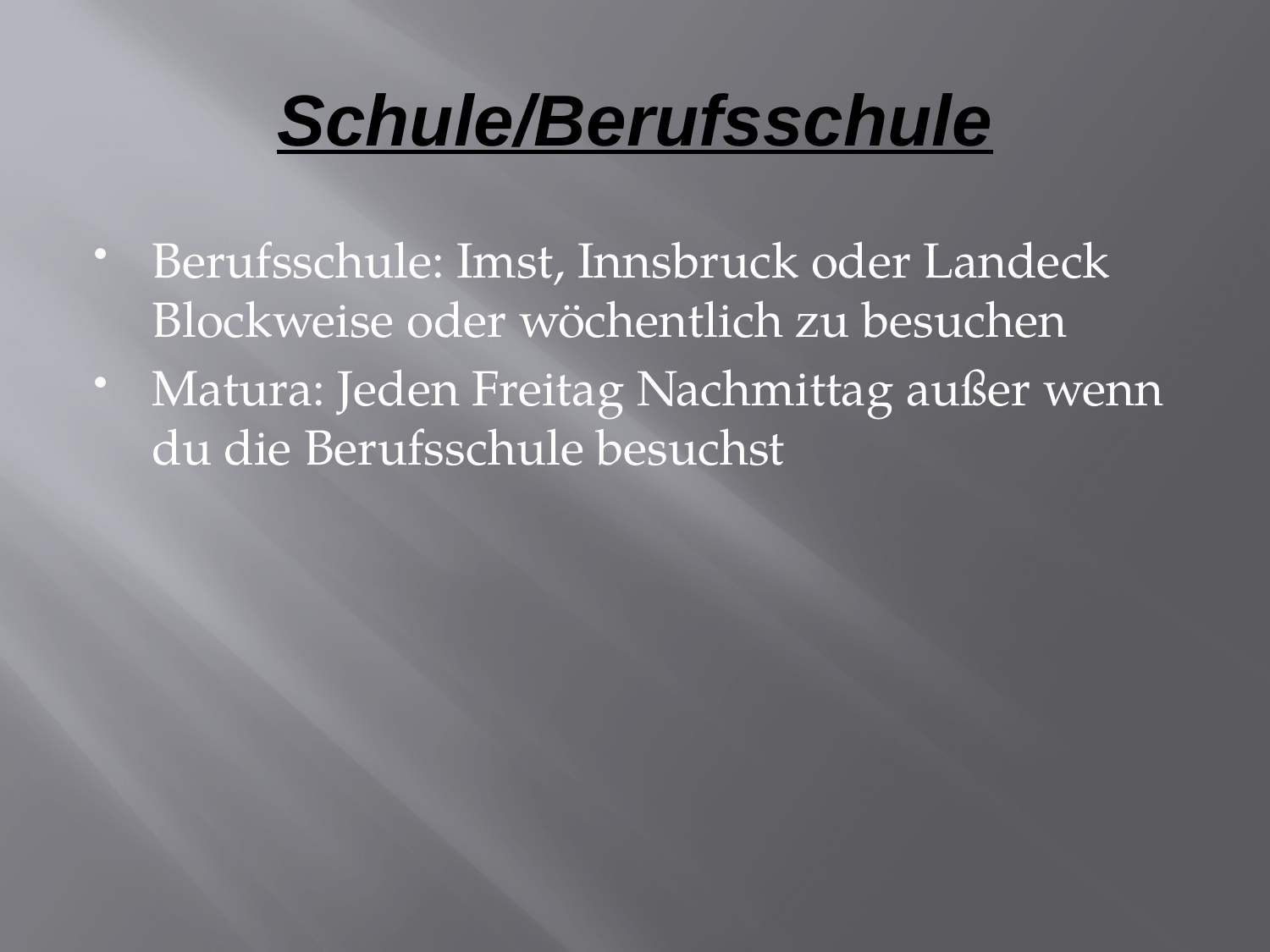

# Schule/Berufsschule
Berufsschule: Imst, Innsbruck oder Landeck
Blockweise oder wöchentlich zu besuchen
Matura: Jeden Freitag Nachmittag außer wenn du die Berufsschule besuchst